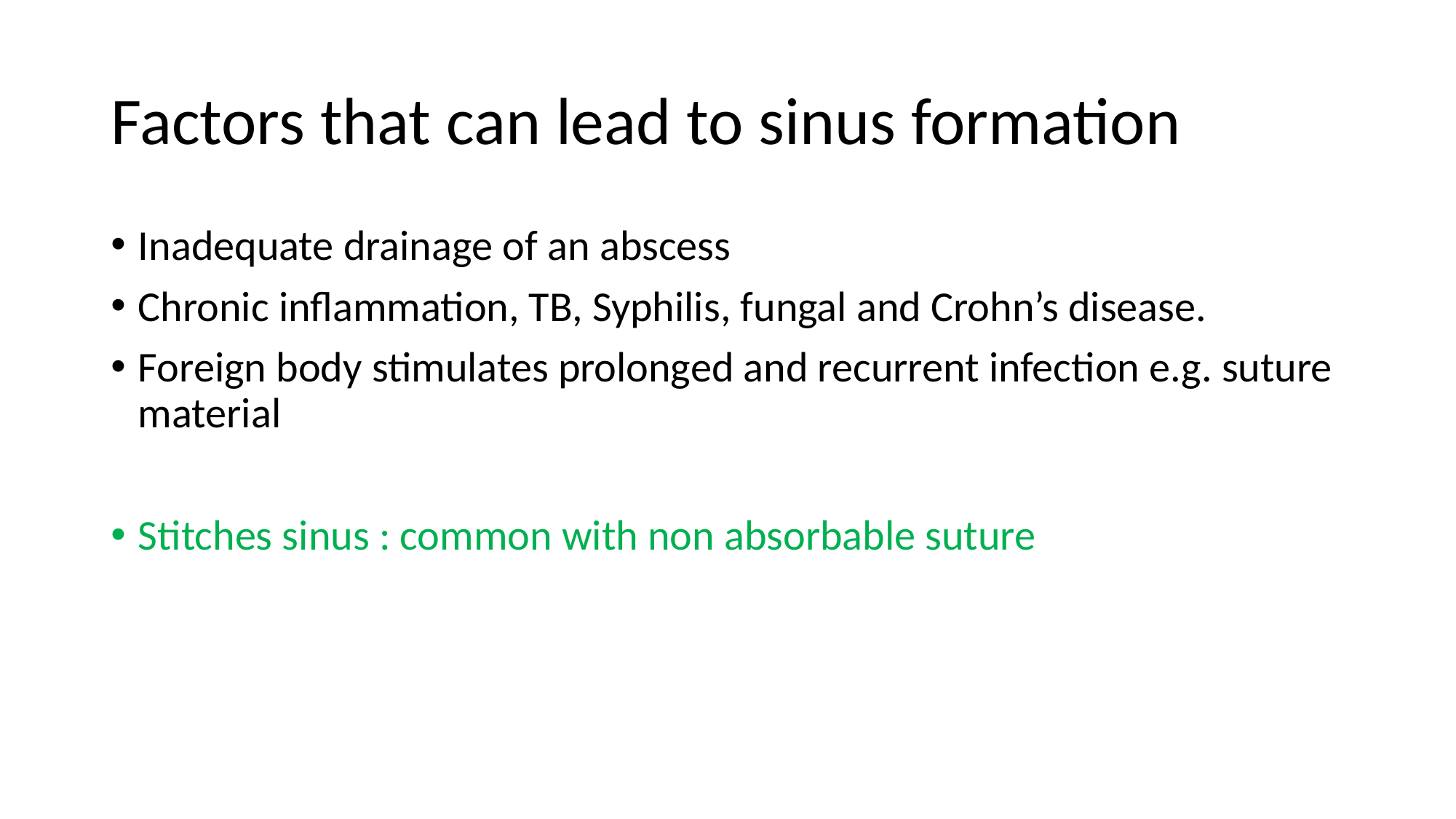

# Factors that can lead to sinus formation
Inadequate drainage of an abscess
Chronic inflammation, TB, Syphilis, fungal and Crohn’s disease.
Foreign body stimulates prolonged and recurrent infection e.g. suture material

Stitches sinus : common with non absorbable suture